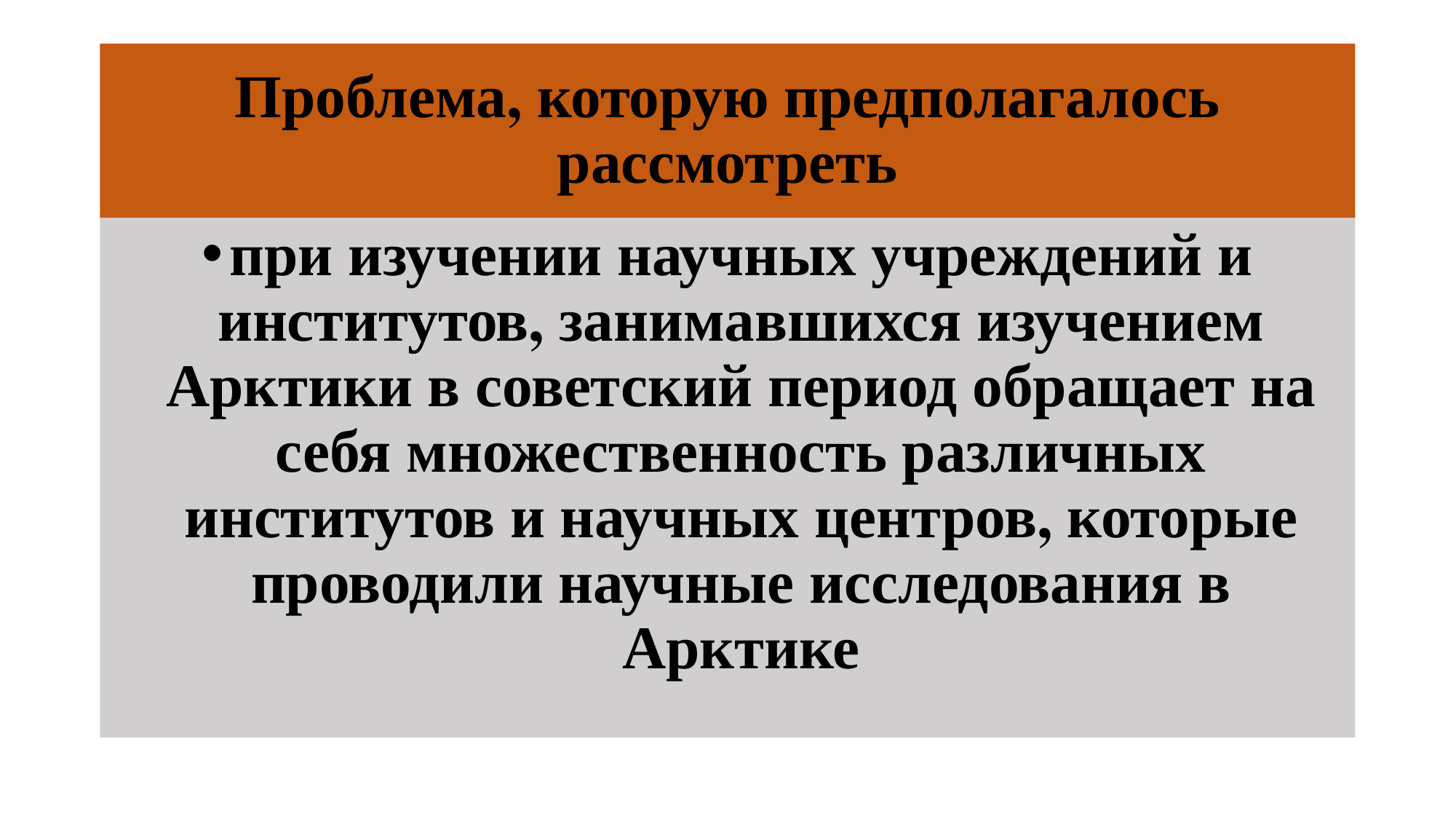

# Проблема, которую предполагалось рассмотреть
при изучении научных учреждений и институтов, занимавшихся изучением Арктики в советский период обращает на себя множественность различных институтов и научных центров, которые проводили научные исследования в Арктике